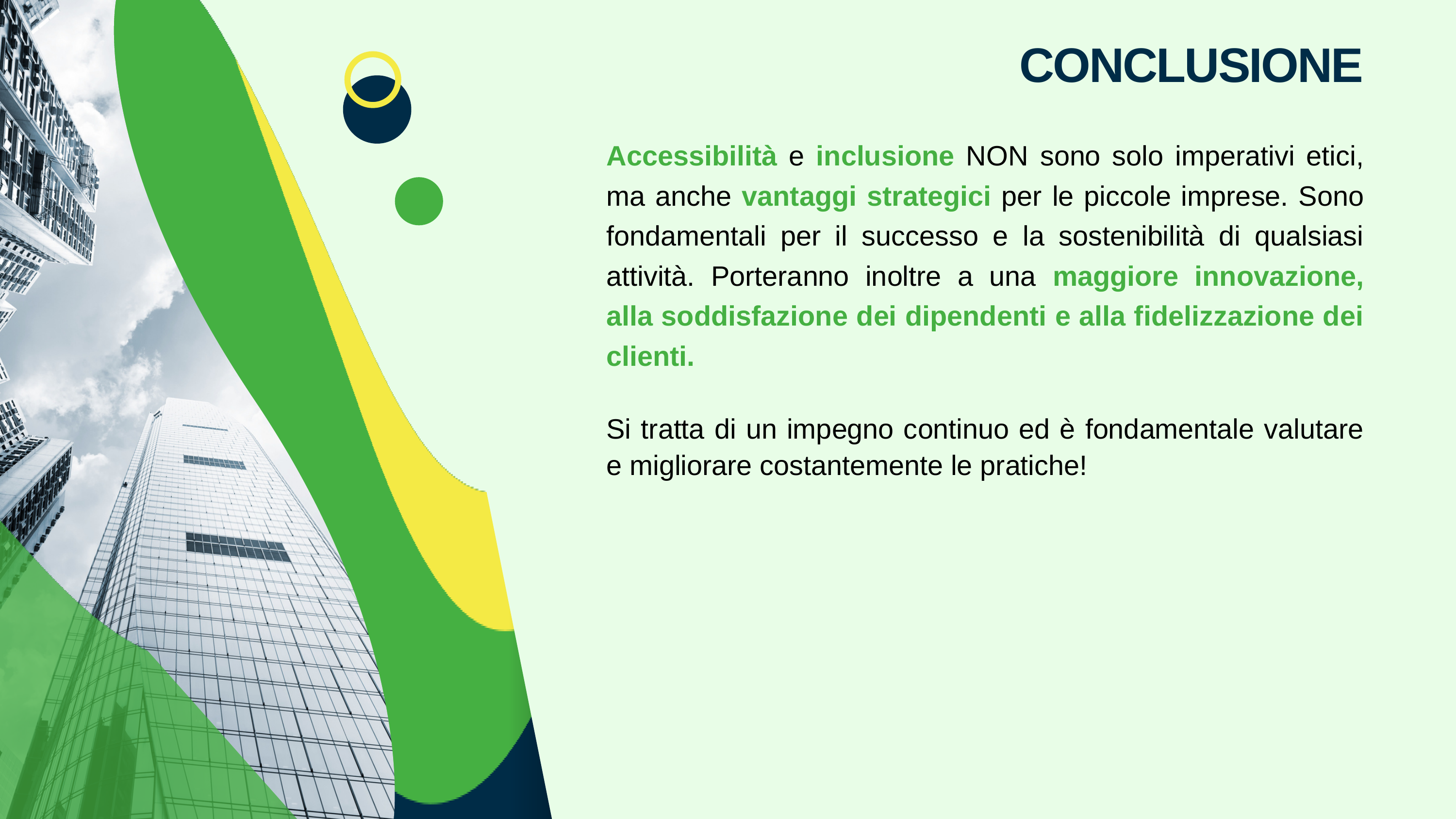

CONCLUSIONE

Accessibilità e inclusione NON sono solo imperativi etici, ma anche vantaggi strategici per le piccole imprese. Sono fondamentali per il successo e la sostenibilità di qualsiasi attività. Porteranno inoltre a una maggiore innovazione, alla soddisfazione dei dipendenti e alla fidelizzazione dei clienti.

Si tratta di un impegno continuo ed è fondamentale valutare e migliorare costantemente le pratiche!